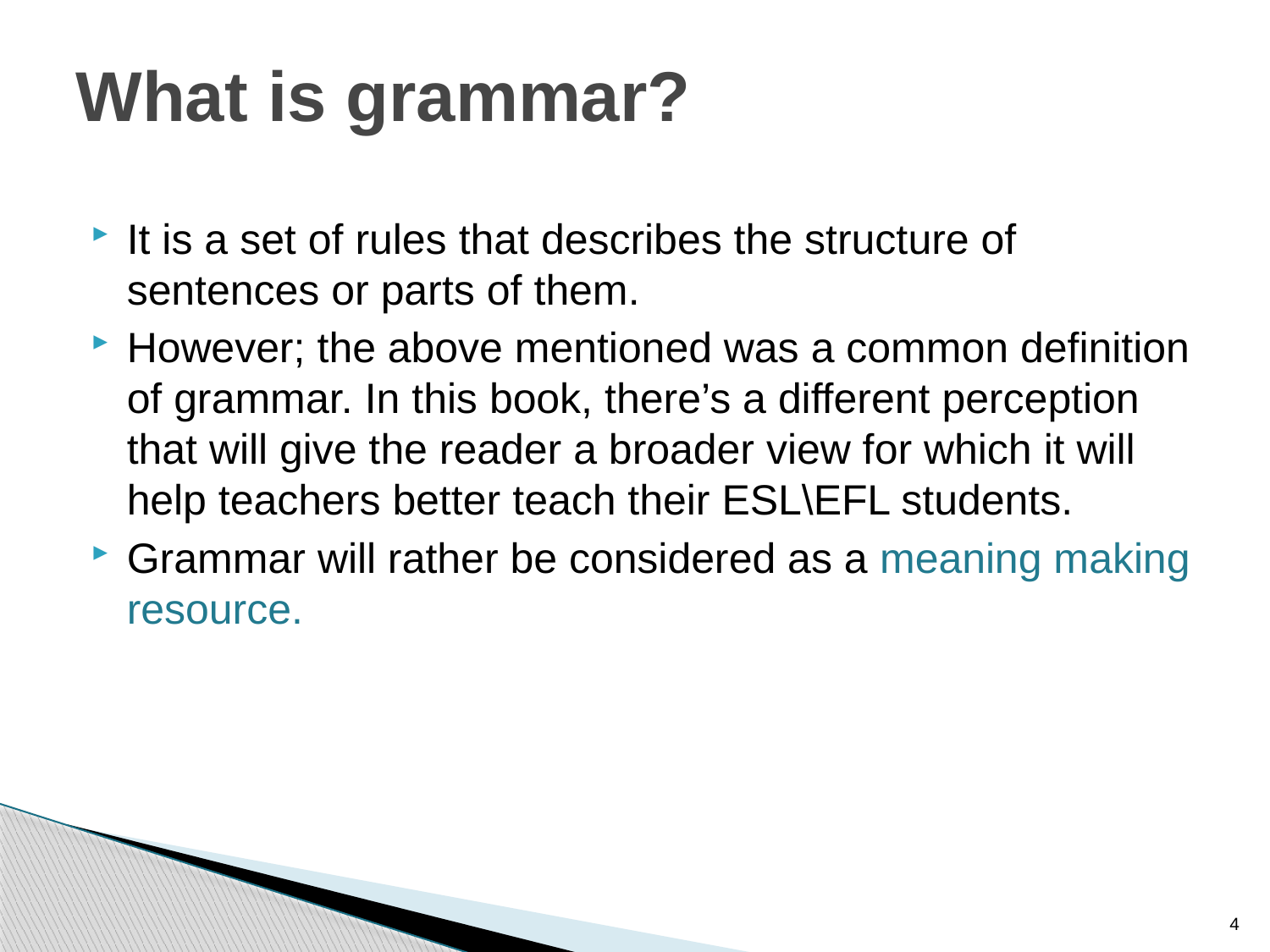

# What is grammar?
It is a set of rules that describes the structure of sentences or parts of them.
However; the above mentioned was a common definition of grammar. In this book, there’s a different perception that will give the reader a broader view for which it will help teachers better teach their ESL\EFL students.
Grammar will rather be considered as a meaning making resource.
4